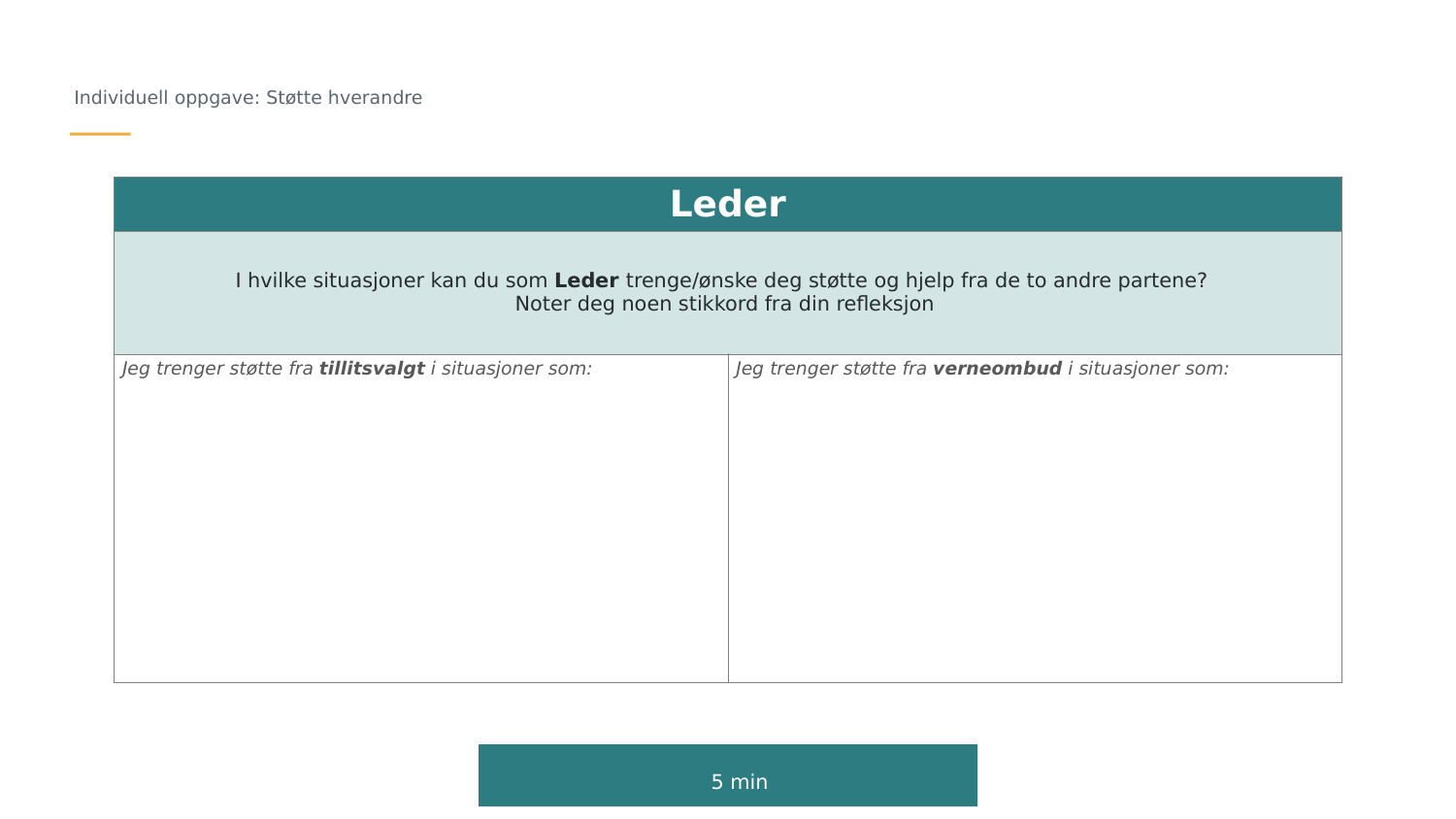

Individuell oppgave: Støtte hverandre
| Leder |  |
| --- | --- |
| I hvilke situasjoner kan du som Leder trenge/ønske deg støtte og hjelp fra de to andre partene?  Noter deg noen stikkord fra din refleksjon |  |
| Jeg trenger støtte fra tillitsvalgt i situasjoner som: | Jeg trenger støtte fra verneombud i situasjoner som: |
5 min